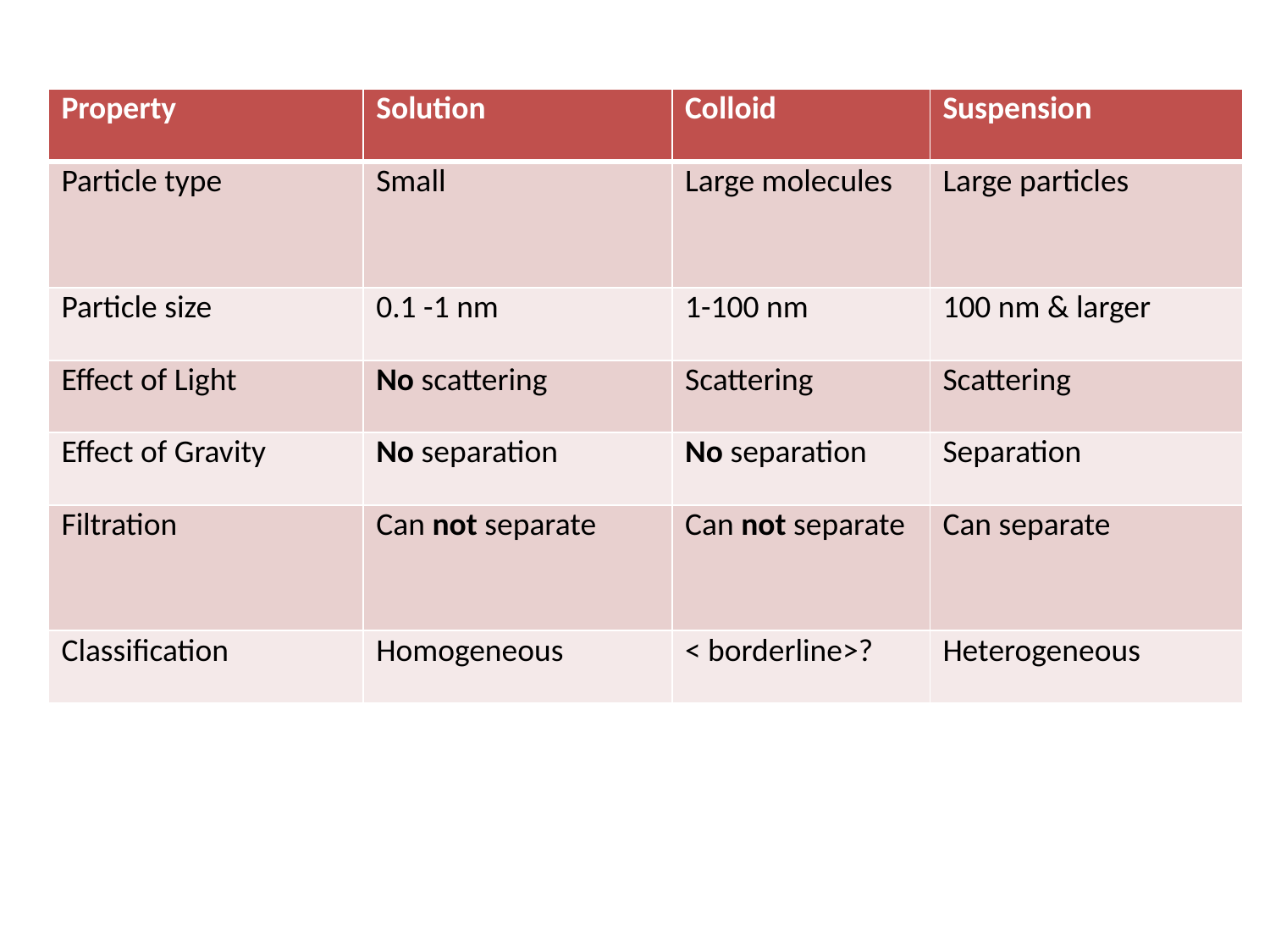

| Property | Solution | Colloid | Suspension |
| --- | --- | --- | --- |
| Particle type | Small | Large molecules | Large particles |
| Particle size | 0.1 -1 nm | 1-100 nm | 100 nm & larger |
| Effect of Light | No scattering | Scattering | Scattering |
| Effect of Gravity | No separation | No separation | Separation |
| Filtration | Can not separate | Can not separate | Can separate |
| Classification | Homogeneous | < borderline>? | Heterogeneous |